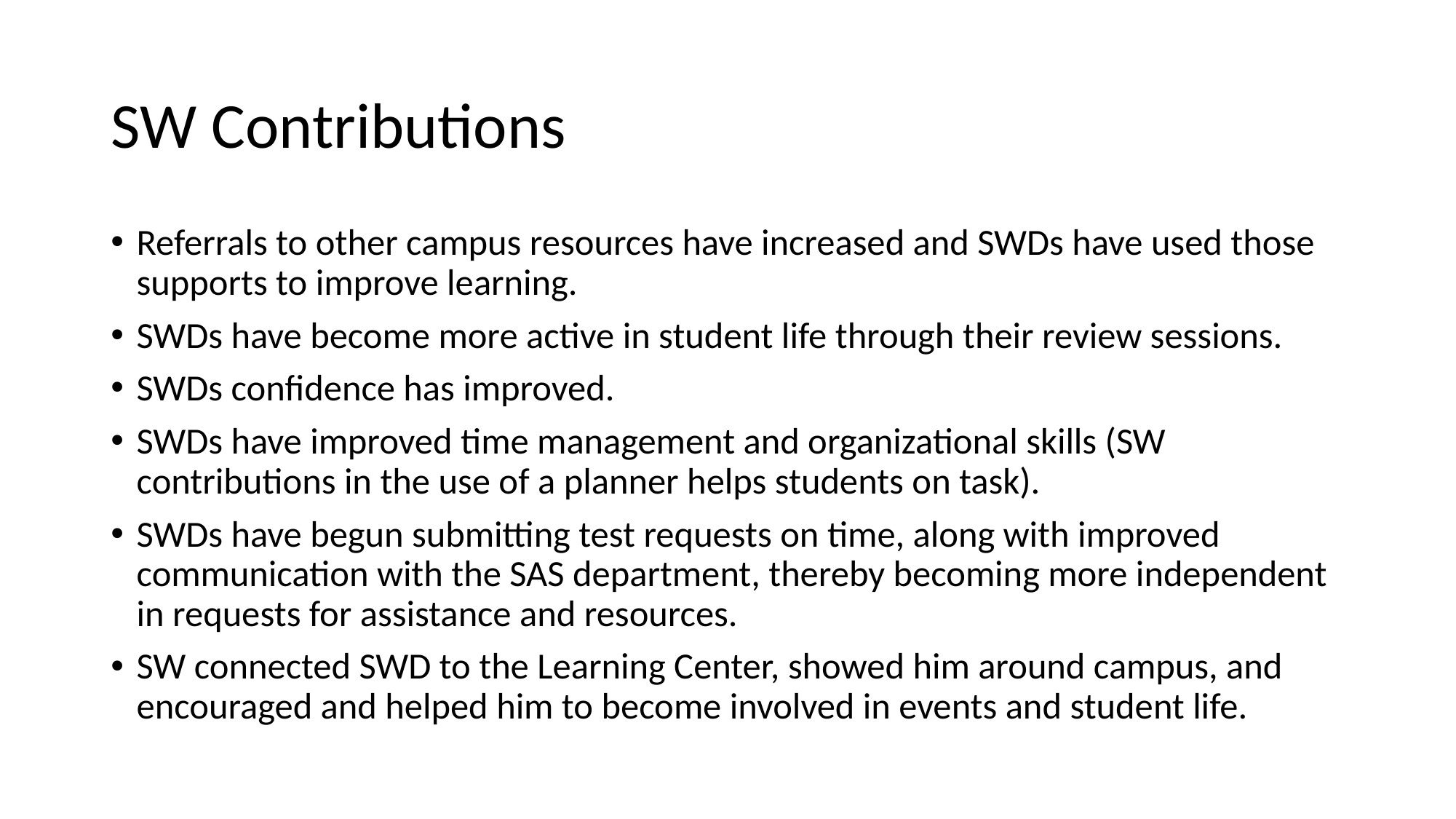

# SW Contributions
Referrals to other campus resources have increased and SWDs have used those supports to improve learning.
SWDs have become more active in student life through their review sessions.
SWDs confidence has improved.
SWDs have improved time management and organizational skills (SW contributions in the use of a planner helps students on task).
SWDs have begun submitting test requests on time, along with improved communication with the SAS department, thereby becoming more independent in requests for assistance and resources.
SW connected SWD to the Learning Center, showed him around campus, and encouraged and helped him to become involved in events and student life.